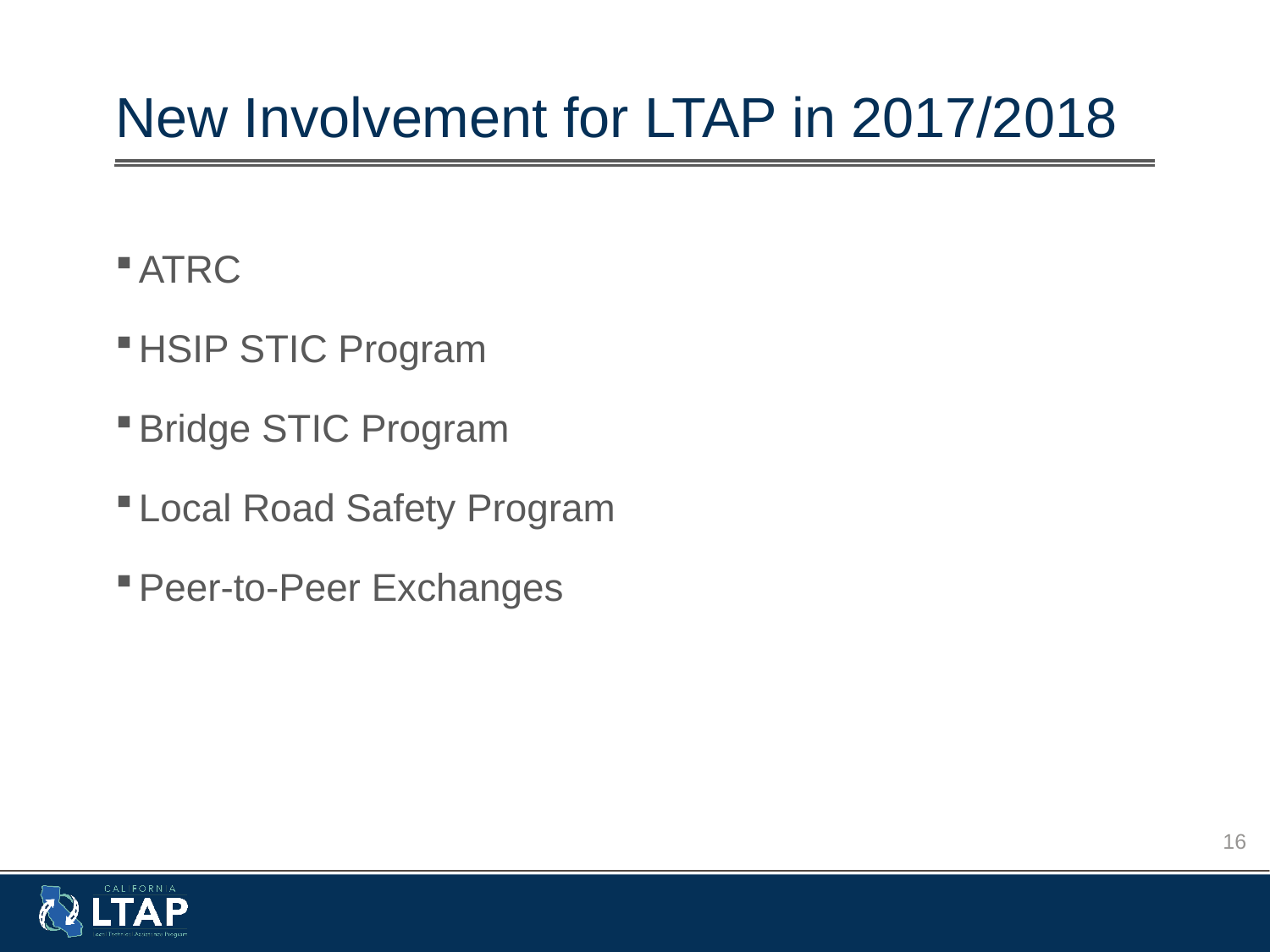

# New Involvement for LTAP in 2017/2018
ATRC
HSIP STIC Program
Bridge STIC Program
Local Road Safety Program
Peer-to-Peer Exchanges